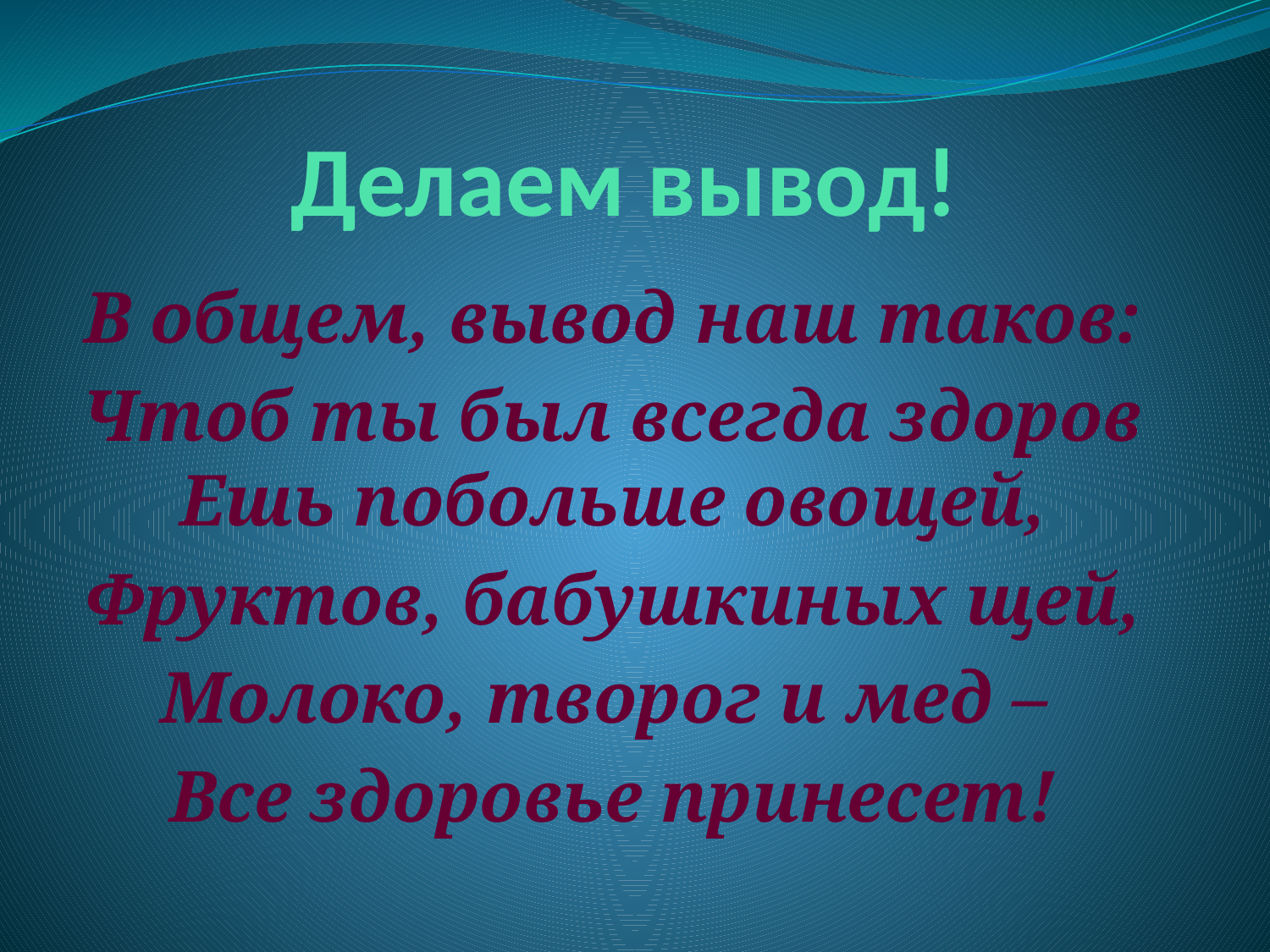

# Делаем вывод!
В общем, вывод наш таков:
Чтоб ты был всегда здоров Ешь побольше овощей,
Фруктов, бабушкиных щей,
Молоко, творог и мед –
Все здоровье принесет!